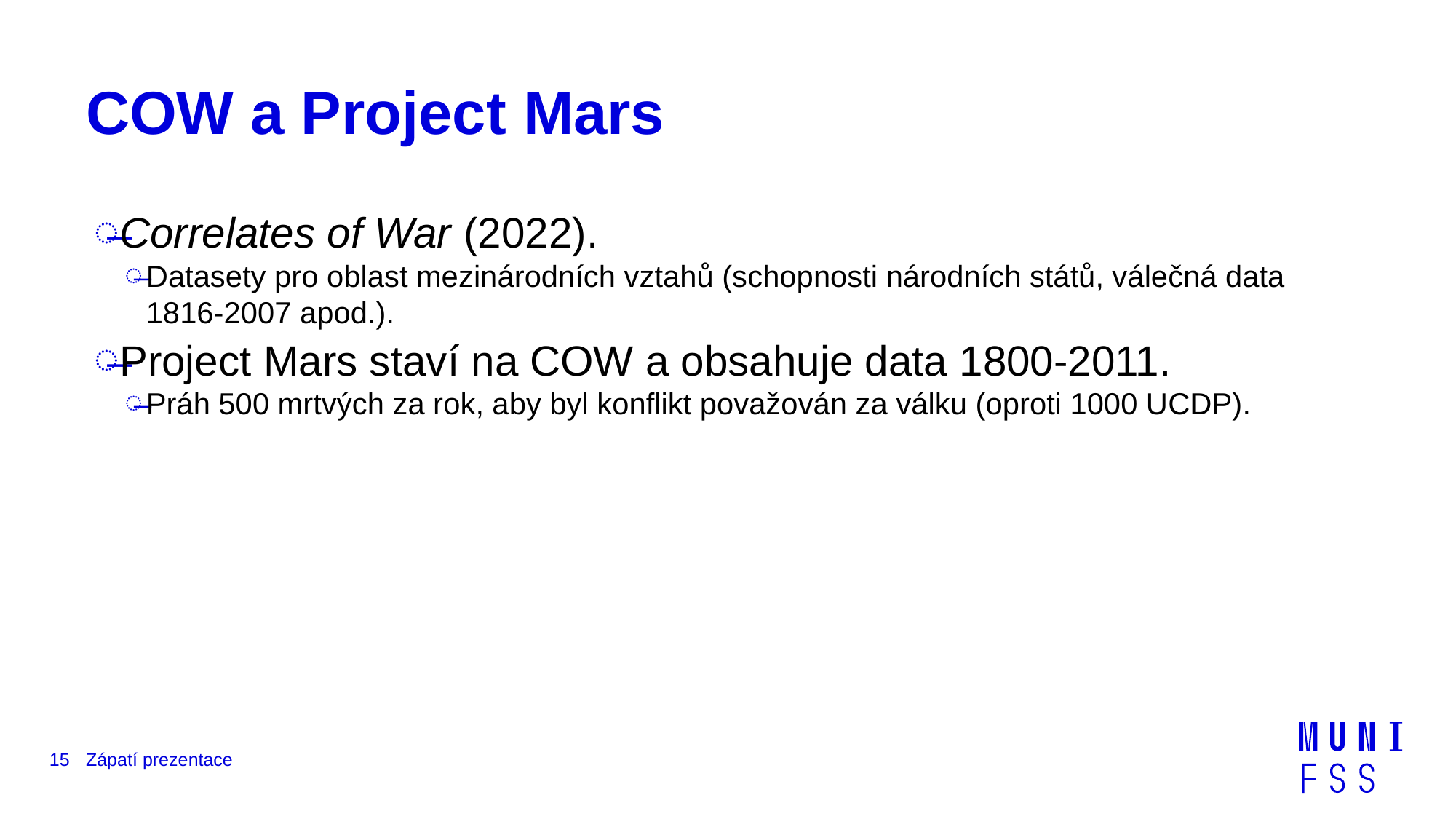

# COW a Project Mars
Correlates of War (2022).
Datasety pro oblast mezinárodních vztahů (schopnosti národních států, válečná data 1816-2007 apod.).
Project Mars staví na COW a obsahuje data 1800-2011.
Práh 500 mrtvých za rok, aby byl konflikt považován za válku (oproti 1000 UCDP).

15
Zápatí prezentace